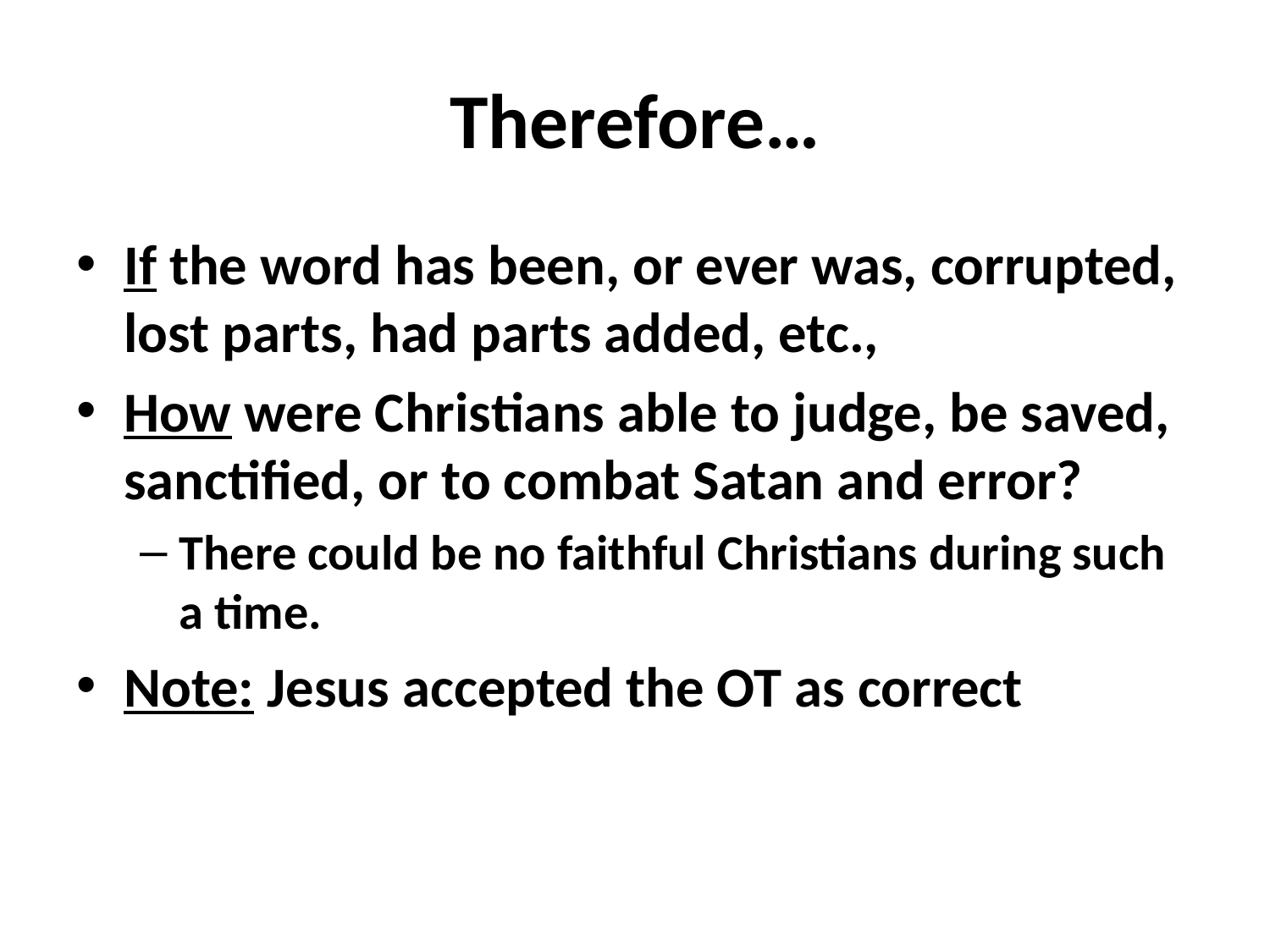

# Therefore…
If the word has been, or ever was, corrupted, lost parts, had parts added, etc.,
How were Christians able to judge, be saved, sanctified, or to combat Satan and error?
There could be no faithful Christians during such a time.
Note: Jesus accepted the OT as correct